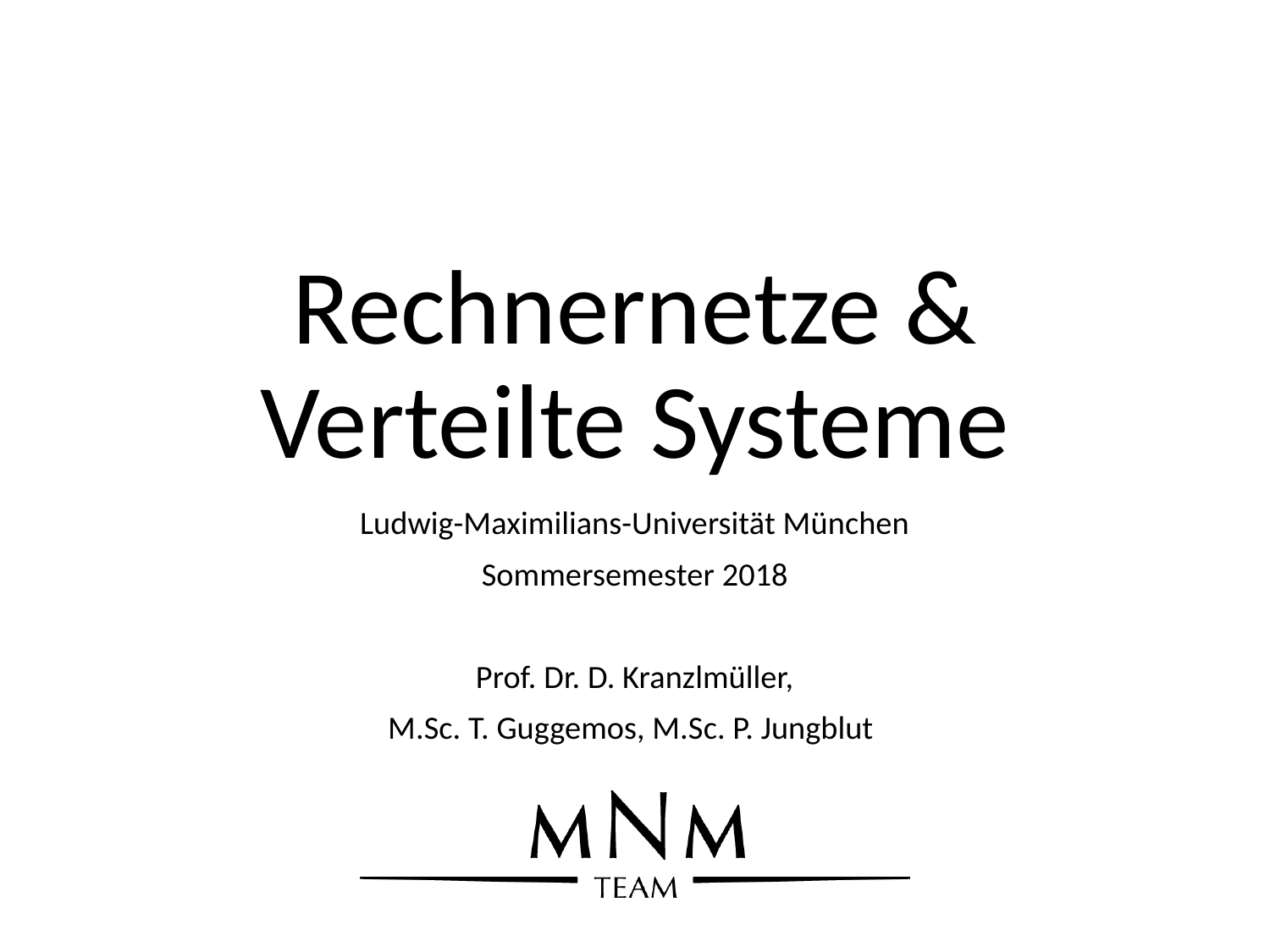

# Rechnernetze & Verteilte Systeme
Ludwig-Maximilians-Universität München
Sommersemester 2018

Prof. Dr. D. Kranzlmüller,
M.Sc. T. Guggemos, M.Sc. P. Jungblut